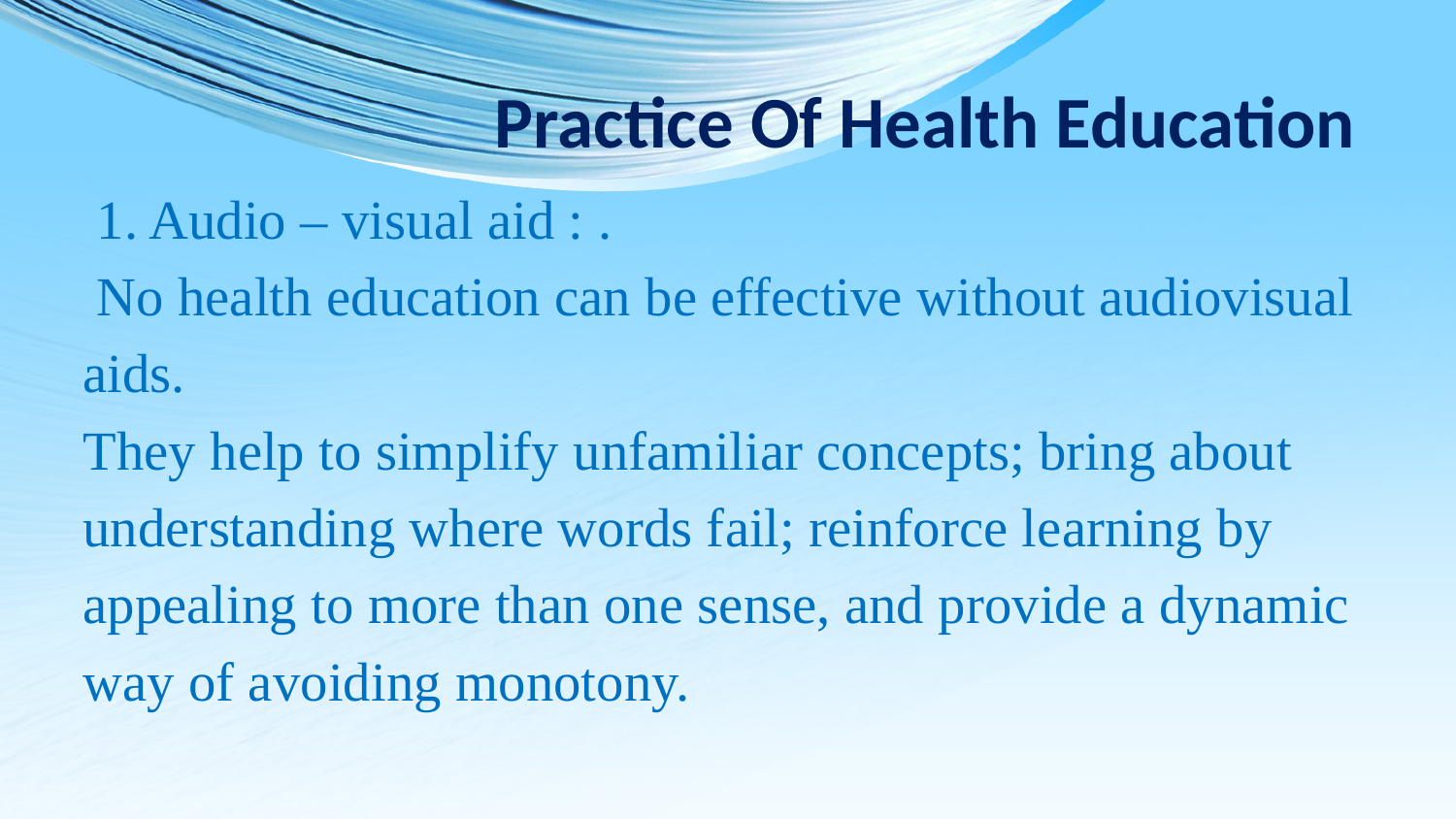

# Practice Of Health Education
 1. Audio – visual aid : .
 No health education can be effective without audiovisual
aids.
They help to simplify unfamiliar concepts; bring about
understanding where words fail; reinforce learning by
appealing to more than one sense, and provide a dynamic
way of avoiding monotony.